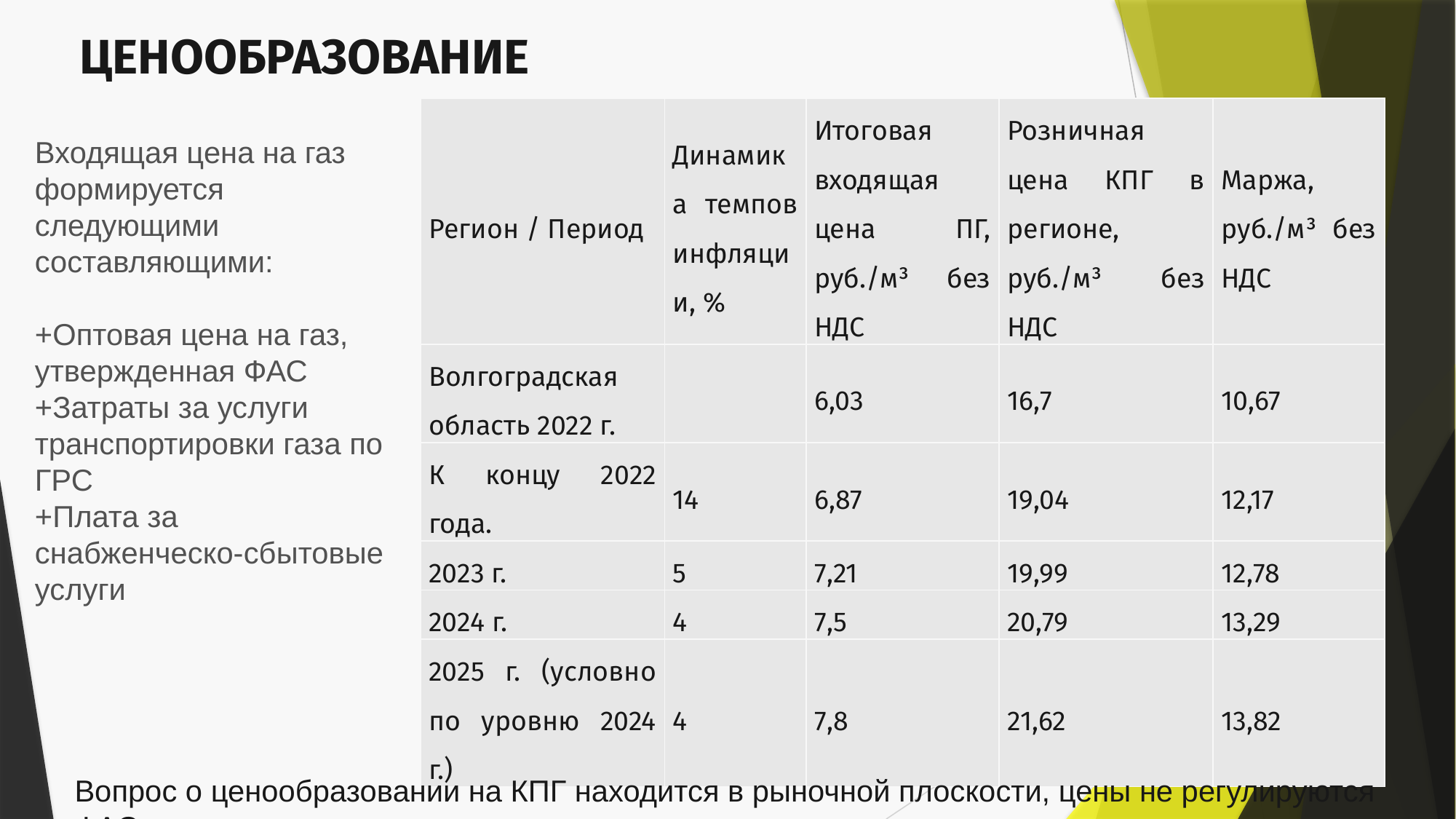

# ЦЕНООБРАЗОВАНИЕ
| Регион / Период | Динамика темпов инфляции, % | Итоговая входящая цена ПГ, руб./м³ без НДС | Розничная цена КПГ в регионе, руб./м³ без НДС | Маржа, руб./м³ без НДС |
| --- | --- | --- | --- | --- |
| Волгоградская область 2022 г. |  | 6,03 | 16,7 | 10,67 |
| К концу 2022 года. | 14 | 6,87 | 19,04 | 12,17 |
| 2023 г. | 5 | 7,21 | 19,99 | 12,78 |
| 2024 г. | 4 | 7,5 | 20,79 | 13,29 |
| 2025 г. (условно по уровню 2024 г.) | 4 | 7,8 | 21,62 | 13,82 |
Входящая цена на газ формируется следующими составляющими:

+Оптовая цена на газ, утвержденная ФАС
+Затраты за услуги транспортировки газа по ГРС
+Плата за снабженческо-сбытовые услуги
Вопрос о ценообразовании на КПГ находится в рыночной плоскости, цены не регулируются ФАС